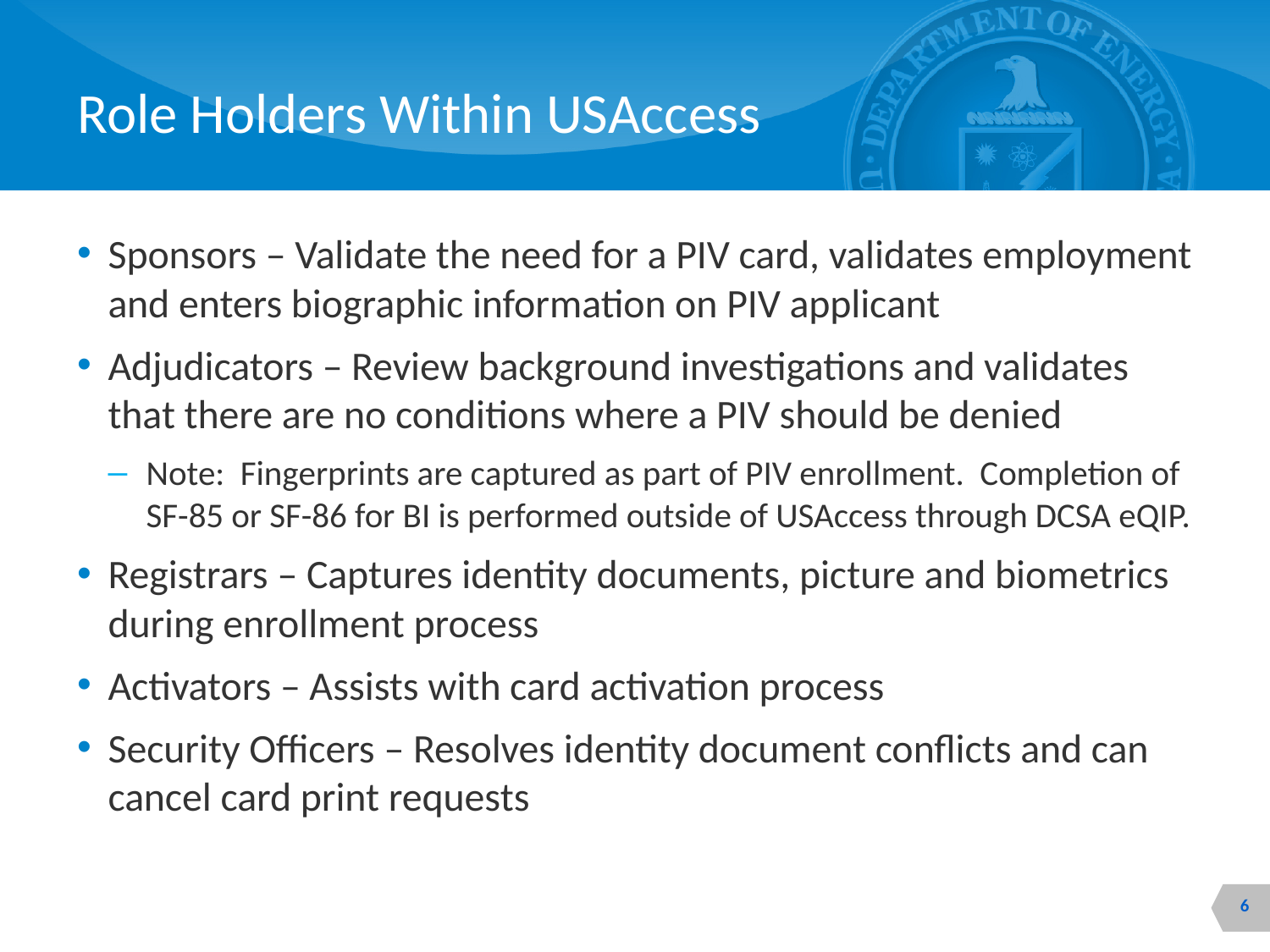

# Role Holders Within USAccess
Sponsors – Validate the need for a PIV card, validates employment and enters biographic information on PIV applicant
Adjudicators – Review background investigations and validates that there are no conditions where a PIV should be denied
Note:  Fingerprints are captured as part of PIV enrollment.  Completion of SF-85 or SF-86 for BI is performed outside of USAccess through DCSA eQIP.
Registrars – Captures identity documents, picture and biometrics during enrollment process
Activators – Assists with card activation process
Security Officers – Resolves identity document conflicts and can cancel card print requests